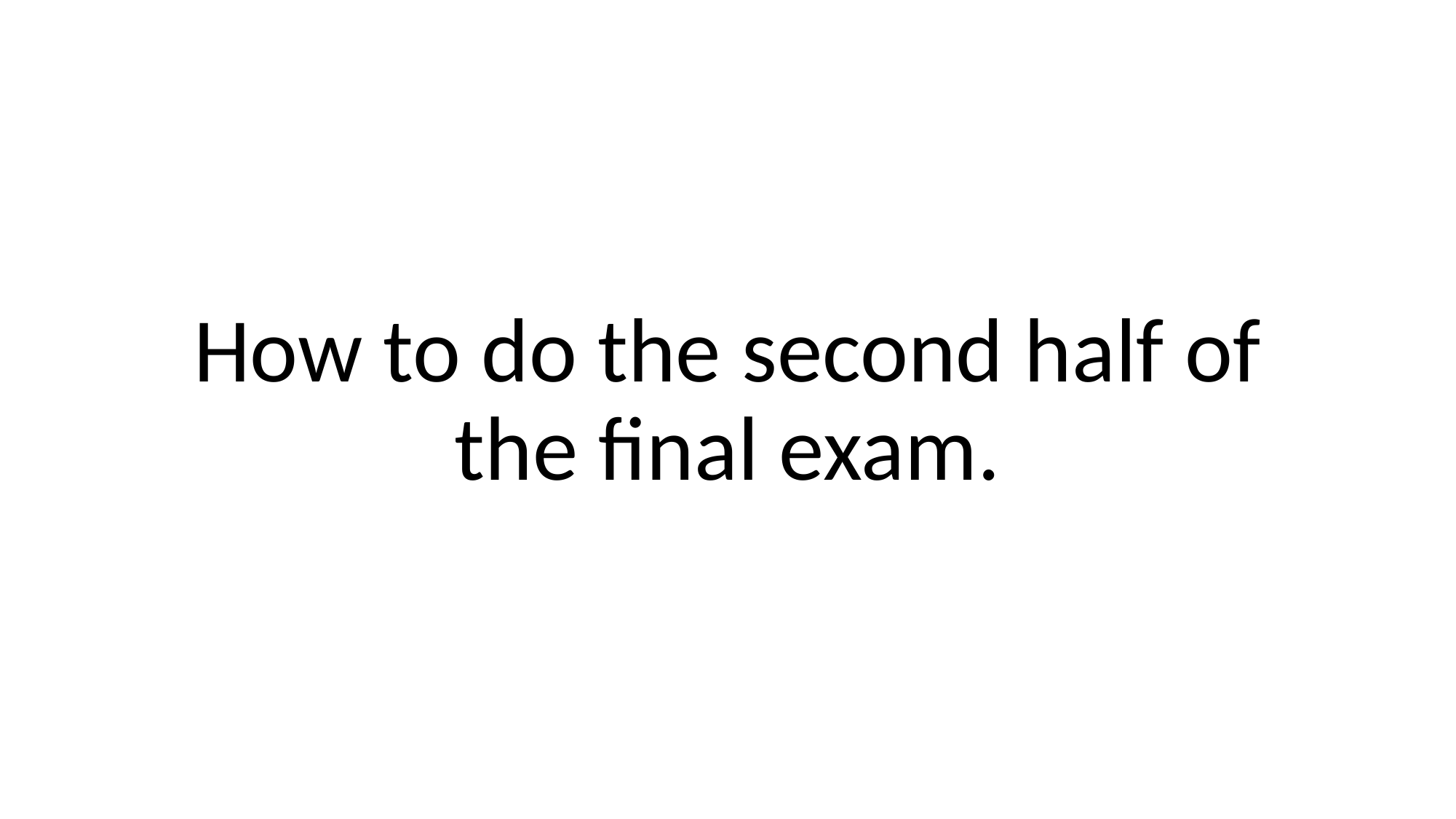

# How to do the second half of the final exam.